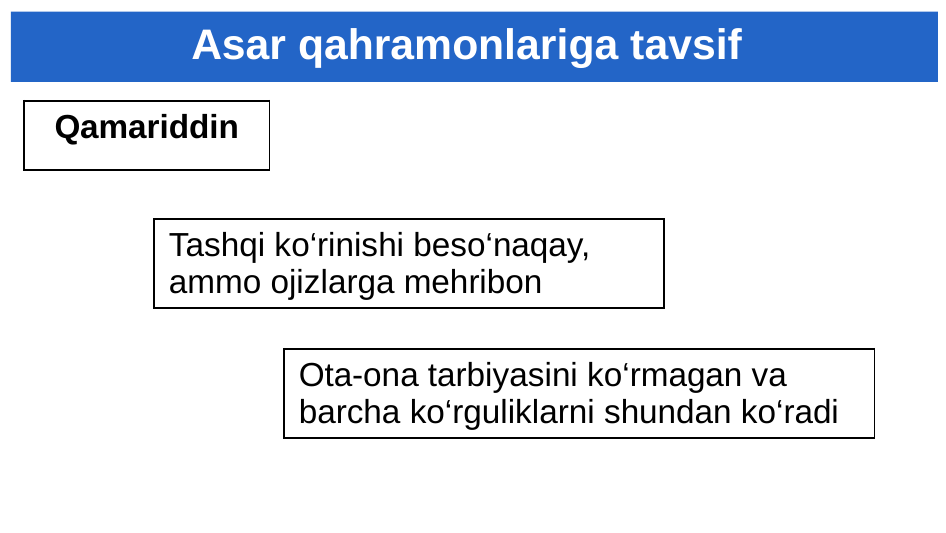

# Asar qahramonlariga tavsif
| Qamariddin |
| --- |
| Tashqi ko‘rinishi beso‘naqay, ammo ojizlarga mehribon |
| --- |
| Ota-ona tarbiyasini ko‘rmagan va barcha ko‘rguliklarni shundan ko‘radi |
| --- |